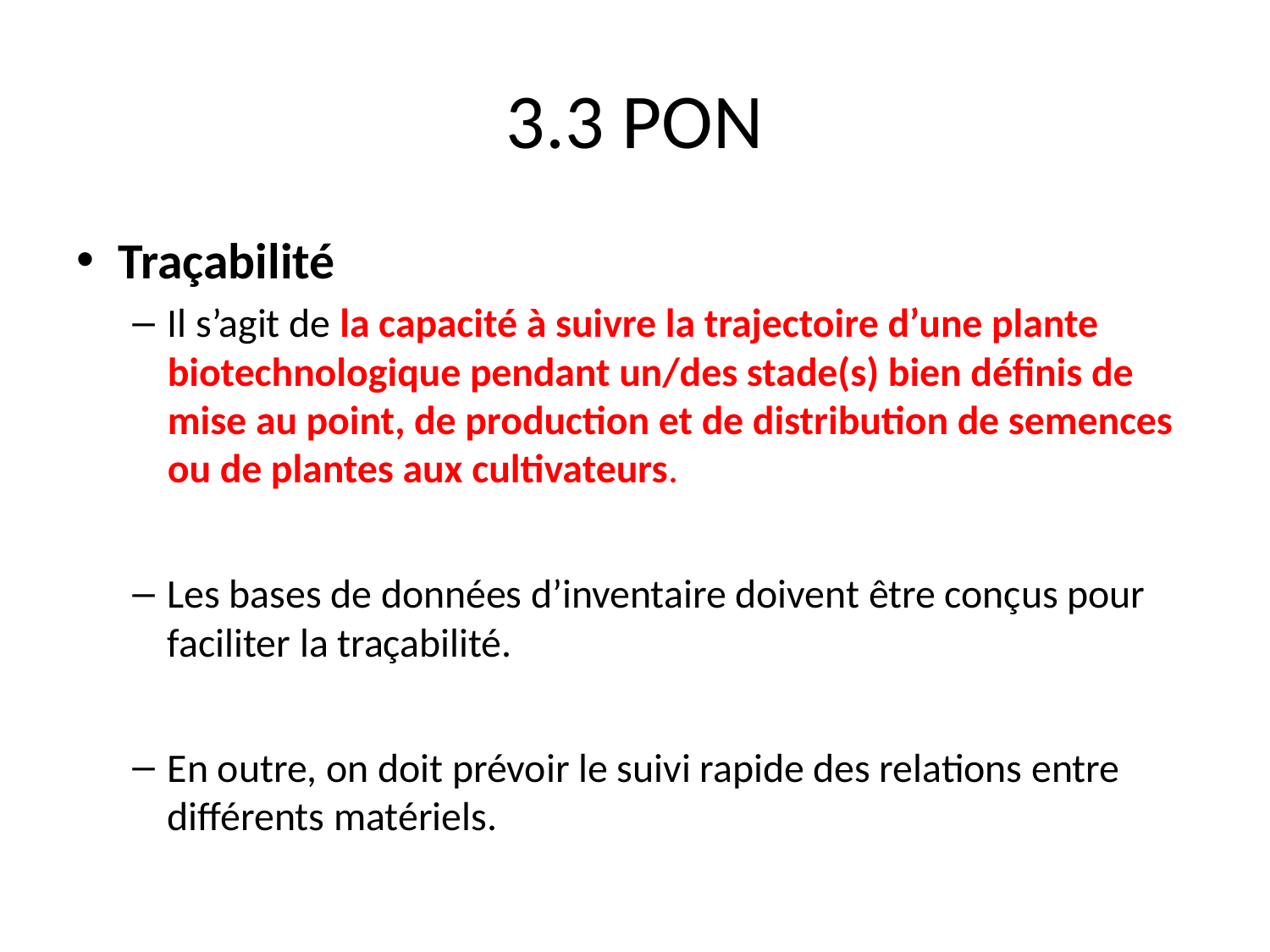

# 3.3 PON
Traçabilité
Il s’agit de la capacité à suivre la trajectoire d’une plante biotechnologique pendant un/des stade(s) bien définis de mise au point, de production et de distribution de semences ou de plantes aux cultivateurs.

Les bases de données d’inventaire doivent être conçus pour faciliter la traçabilité.

En outre, on doit prévoir le suivi rapide des relations entre différents matériels.